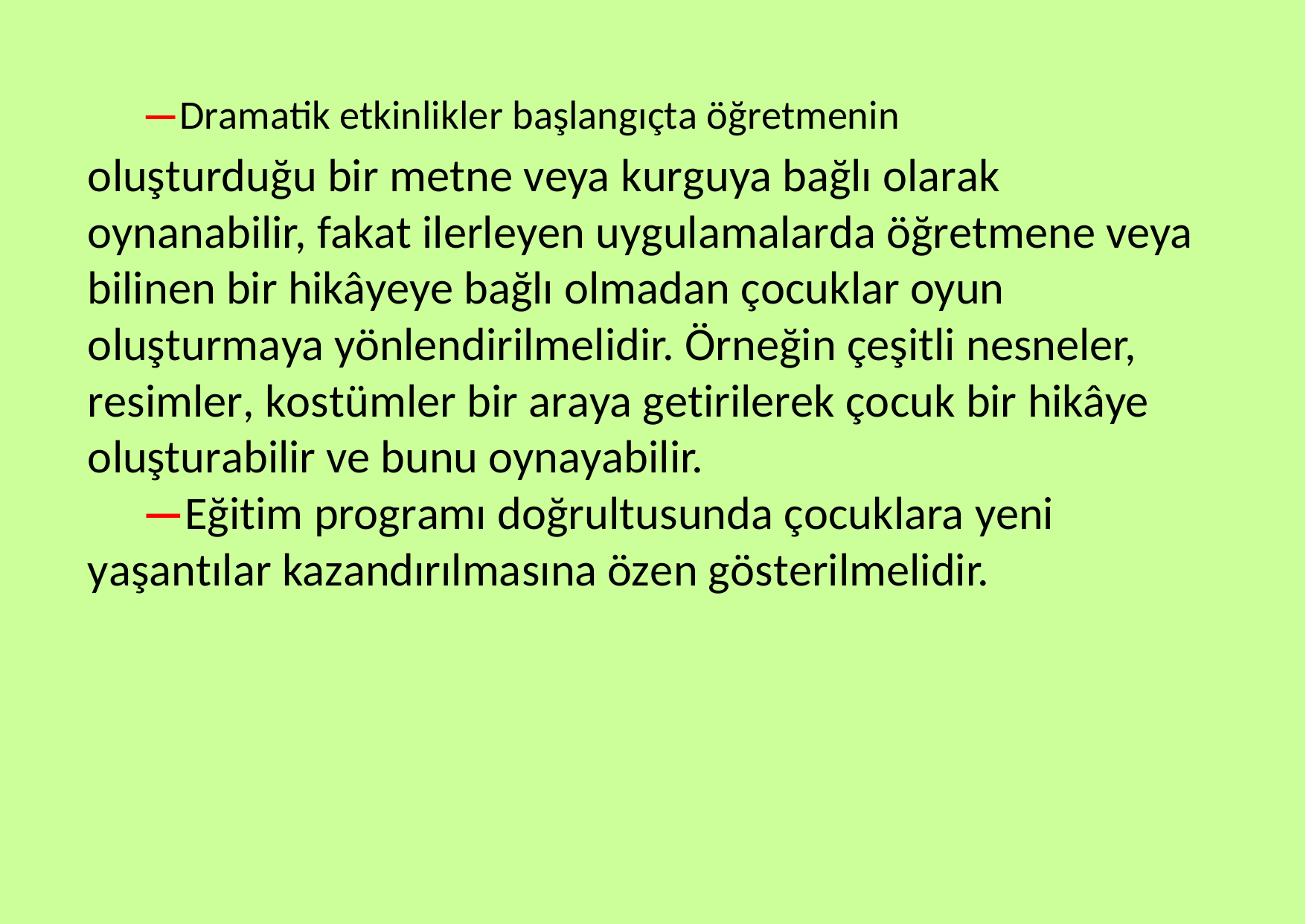

—Dramatik etkinlikler başlangıçta öğretmenin
oluşturduğu bir metne veya kurguya bağlı olarak oynanabilir, fakat ilerleyen uygulamalarda öğretmene veya bilinen bir hikâyeye bağlı olmadan çocuklar oyun oluşturmaya yönlendirilmelidir. Örneğin çeşitli nesneler, resimler, kostümler bir araya getirilerek çocuk bir hikâye oluşturabilir ve bunu oynayabilir.
—Eğitim programı doğrultusunda çocuklara yeni yaşantılar kazandırılmasına özen gösterilmelidir.